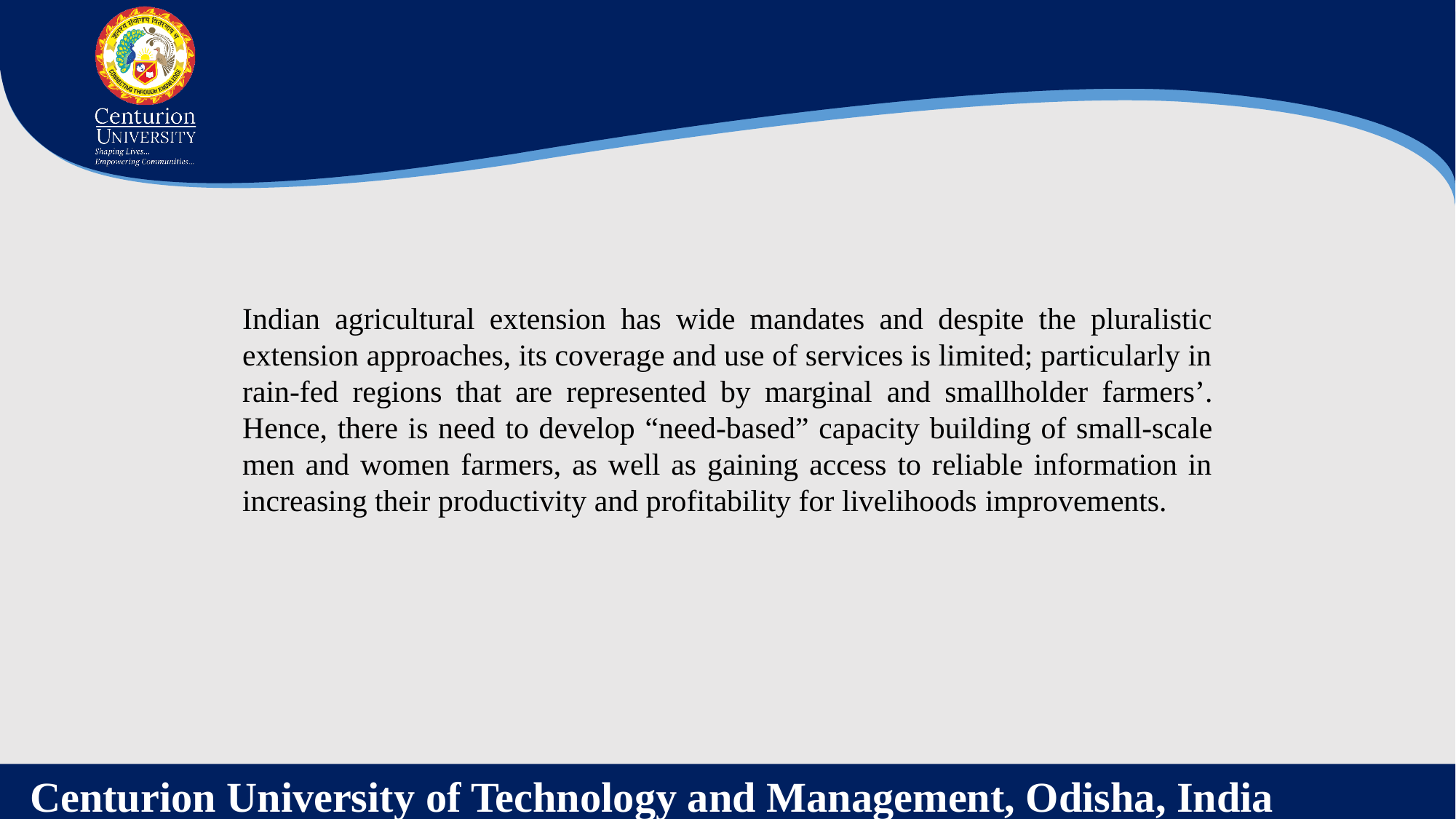

Indian agricultural extension has wide mandates and despite the pluralistic extension approaches, its coverage and use of services is limited; particularly in rain-fed regions that are represented by marginal and smallholder farmers’. Hence, there is need to develop “need-based” capacity building of small-scale men and women farmers, as well as gaining access to reliable information in increasing their productivity and profitability for livelihoods improvements.